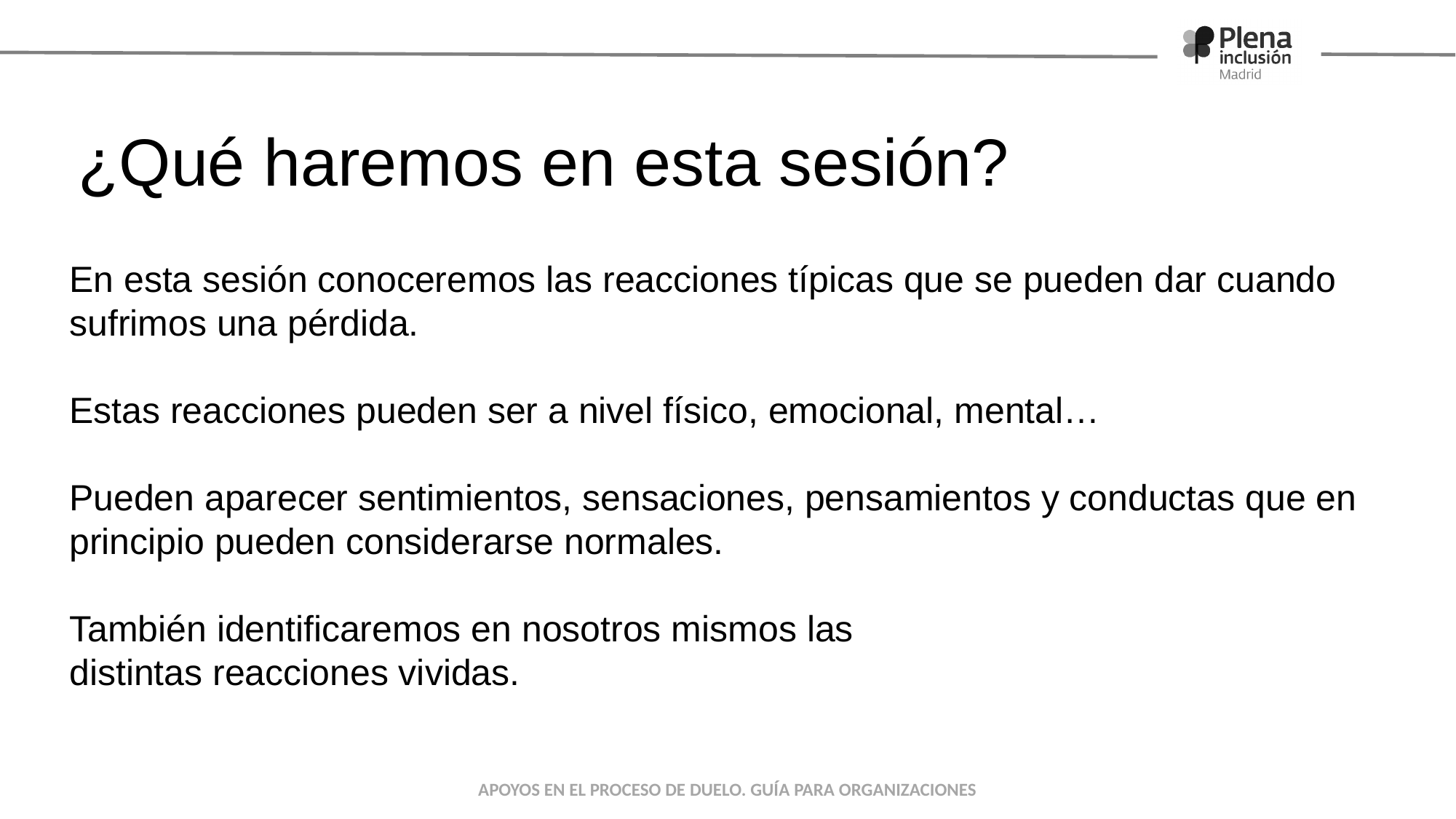

# ¿Qué haremos en esta sesión?
En esta sesión conoceremos las reacciones típicas que se pueden dar cuando sufrimos una pérdida.

Estas reacciones pueden ser a nivel físico, emocional, mental…

Pueden aparecer sentimientos, sensaciones, pensamientos y conductas que en principio pueden considerarse normales.

También identificaremos en nosotros mismos las
distintas reacciones vividas.